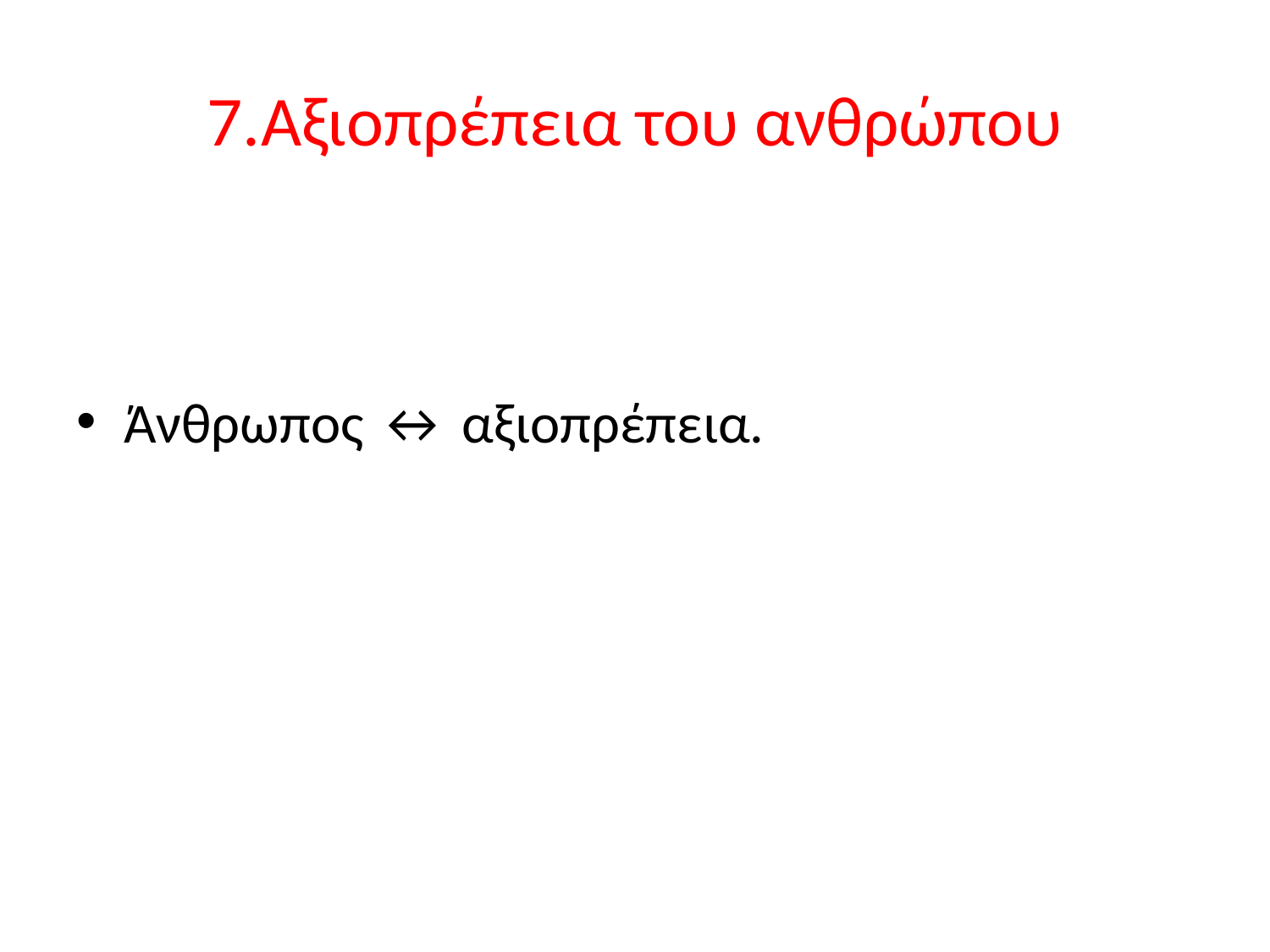

# 7.Αξιοπρέπεια του ανθρώπου

Άνθρωπος ↔ αξιοπρέπεια.